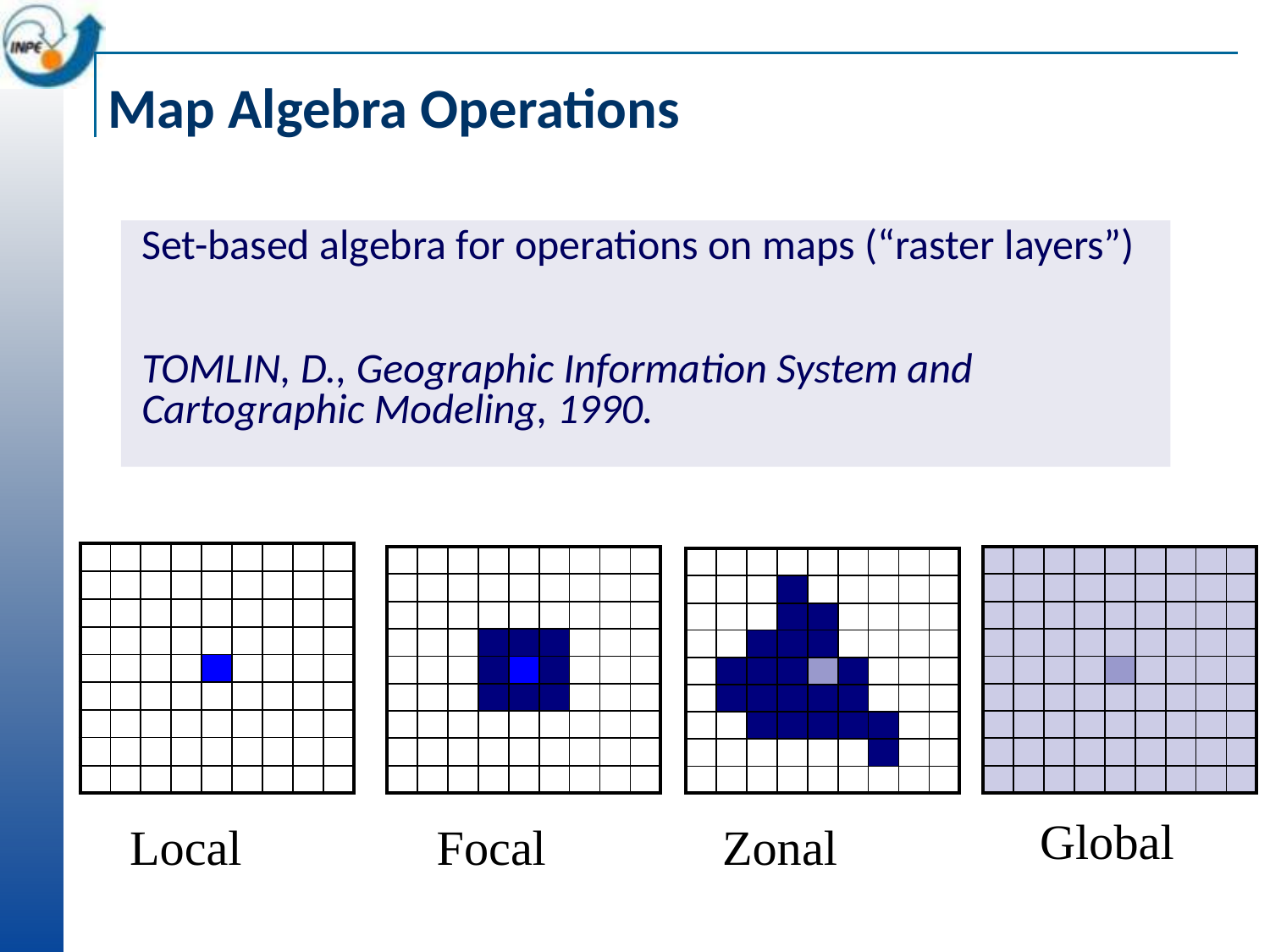

# Map Algebra Operations
Set-based algebra for operations on maps (“raster layers”)

TOMLIN, D., Geographic Information System and Cartographic Modeling, 1990.
|  |  |  |  |  |  |  |  |  |
| --- | --- | --- | --- | --- | --- | --- | --- | --- |
|  |  |  |  |  |  |  |  |  |
|  |  |  |  |  |  |  |  |  |
|  |  |  |  |  |  |  |  |  |
|  |  |  |  |  |  |  |  |  |
|  |  |  |  |  |  |  |  |  |
|  |  |  |  |  |  |  |  |  |
|  |  |  |  |  |  |  |  |  |
|  |  |  |  |  |  |  |  |  |
|  |  |  |  |  |  |  |  |  |
| --- | --- | --- | --- | --- | --- | --- | --- | --- |
|  |  |  |  |  |  |  |  |  |
|  |  |  |  |  |  |  |  |  |
|  |  |  |  |  |  |  |  |  |
|  |  |  |  |  |  |  |  |  |
|  |  |  |  |  |  |  |  |  |
|  |  |  |  |  |  |  |  |  |
|  |  |  |  |  |  |  |  |  |
|  |  |  |  |  |  |  |  |  |
|  |  |  |  |  |  |  |  |  |
| --- | --- | --- | --- | --- | --- | --- | --- | --- |
|  |  |  |  |  |  |  |  |  |
|  |  |  |  |  |  |  |  |  |
|  |  |  |  |  |  |  |  |  |
|  |  |  |  |  |  |  |  |  |
|  |  |  |  |  |  |  |  |  |
|  |  |  |  |  |  |  |  |  |
|  |  |  |  |  |  |  |  |  |
|  |  |  |  |  |  |  |  |  |
|  |  |  |  |  |  |  |  |  |
| --- | --- | --- | --- | --- | --- | --- | --- | --- |
|  |  |  |  |  |  |  |  |  |
|  |  |  |  |  |  |  |  |  |
|  |  |  |  |  |  |  |  |  |
|  |  |  |  |  |  |  |  |  |
|  |  |  |  |  |  |  |  |  |
|  |  |  |  |  |  |  |  |  |
|  |  |  |  |  |  |  |  |  |
|  |  |  |  |  |  |  |  |  |
Global
Local
Focal
Zonal